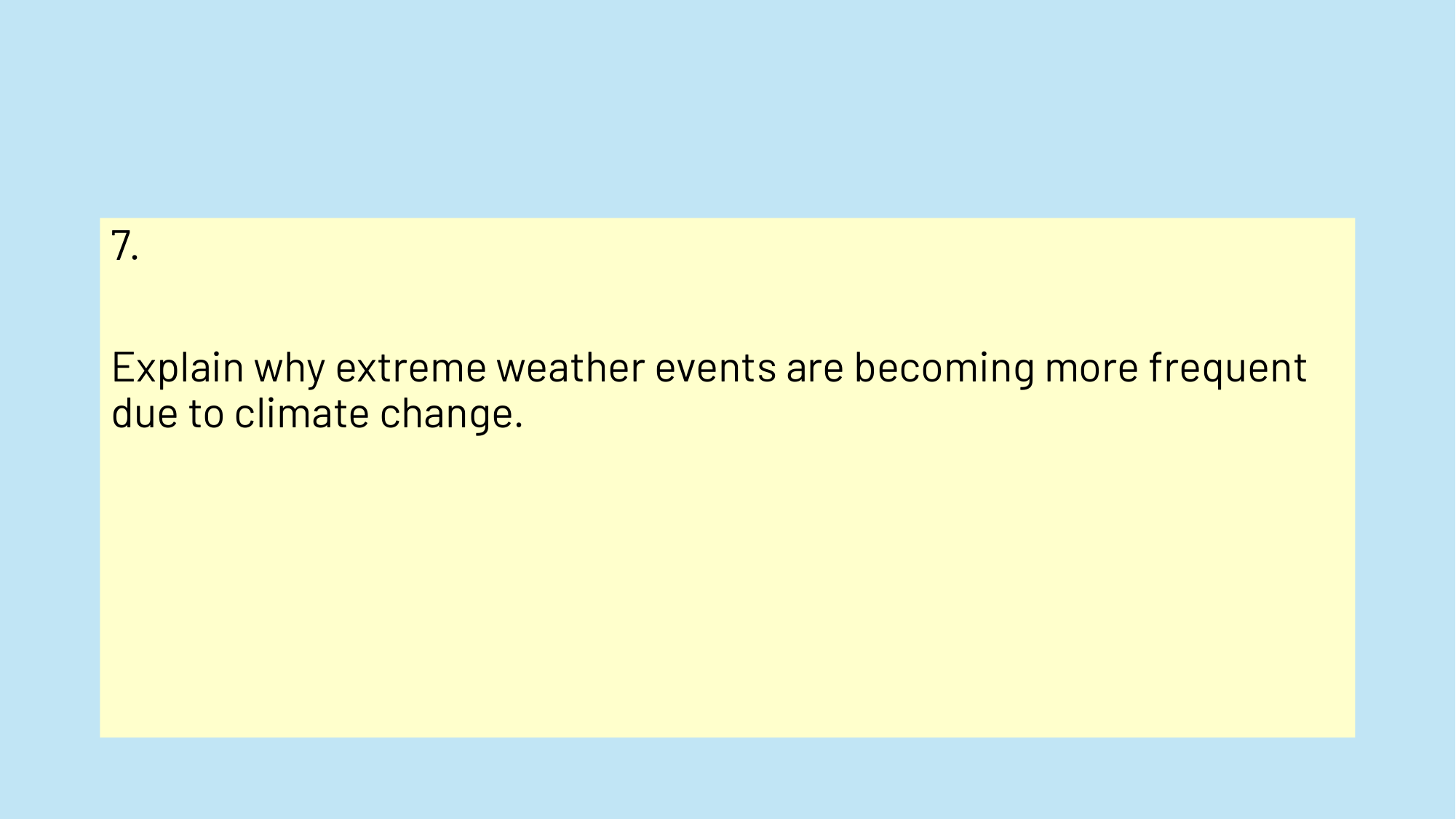

#
7.

Explain why extreme weather events are becoming more frequent due to climate change.